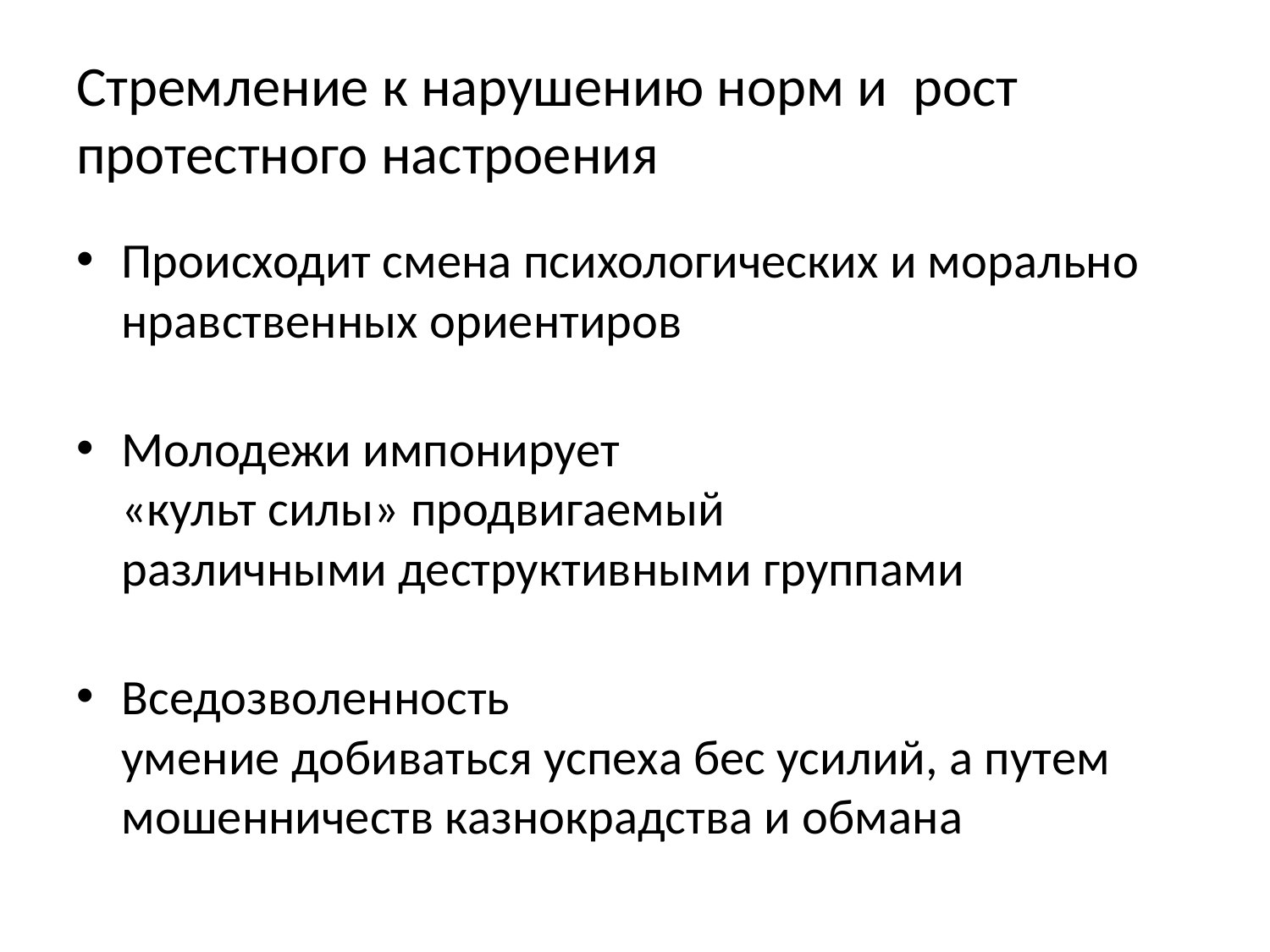

# Стремление к нарушению норм и  рост протестного настроения
Происходит смена психологических и морально нравственных ориентиров
Молодежи импонирует
«культ силы» продвигаемый
различными деструктивными группами
Вседозволенность
умение добиваться успеха бес усилий, а путем мошенничеств казнокрадства и обмана